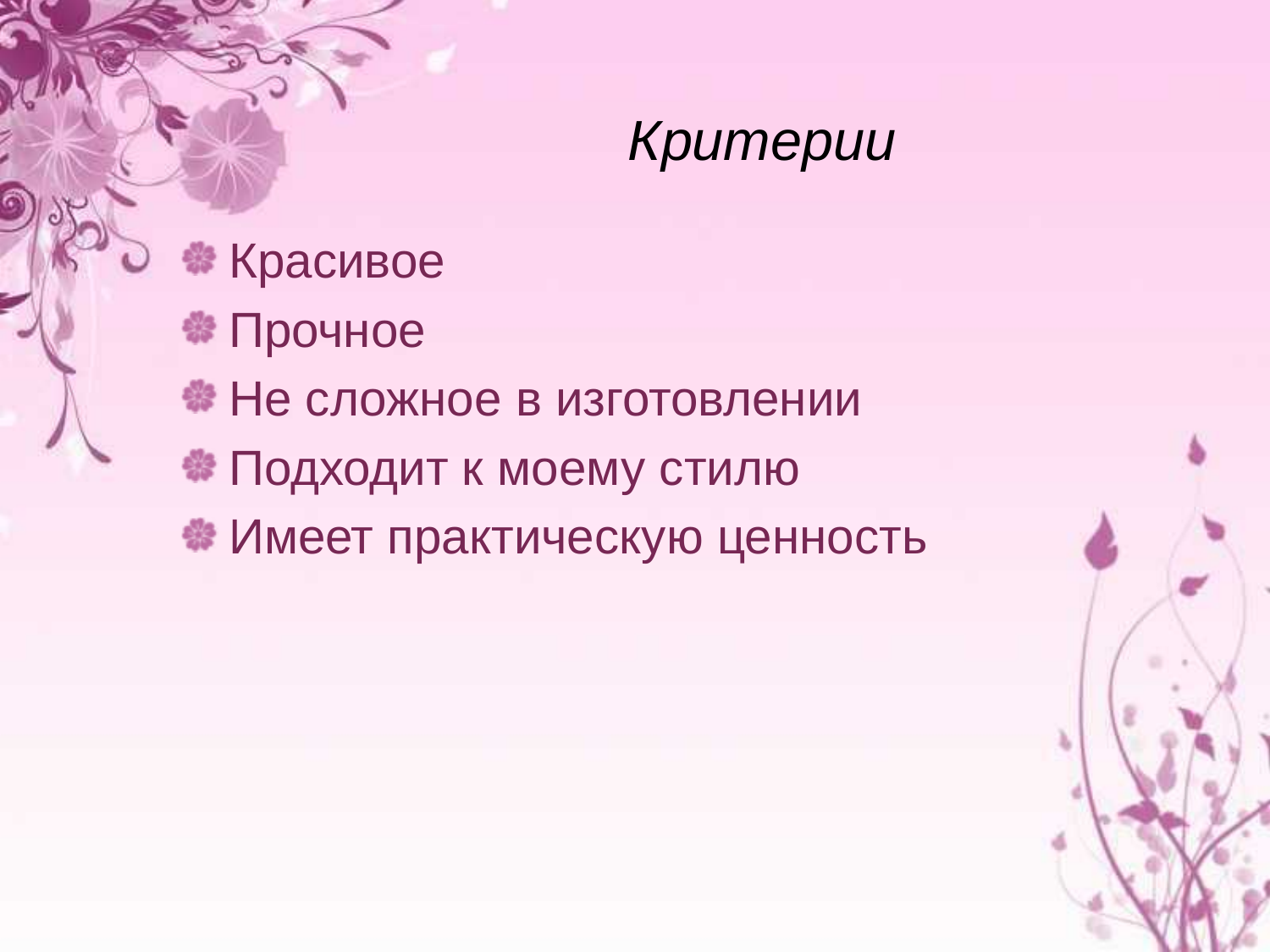

# Критерии
Красивое
Прочное
Не сложное в изготовлении
Подходит к моему стилю
Имеет практическую ценность